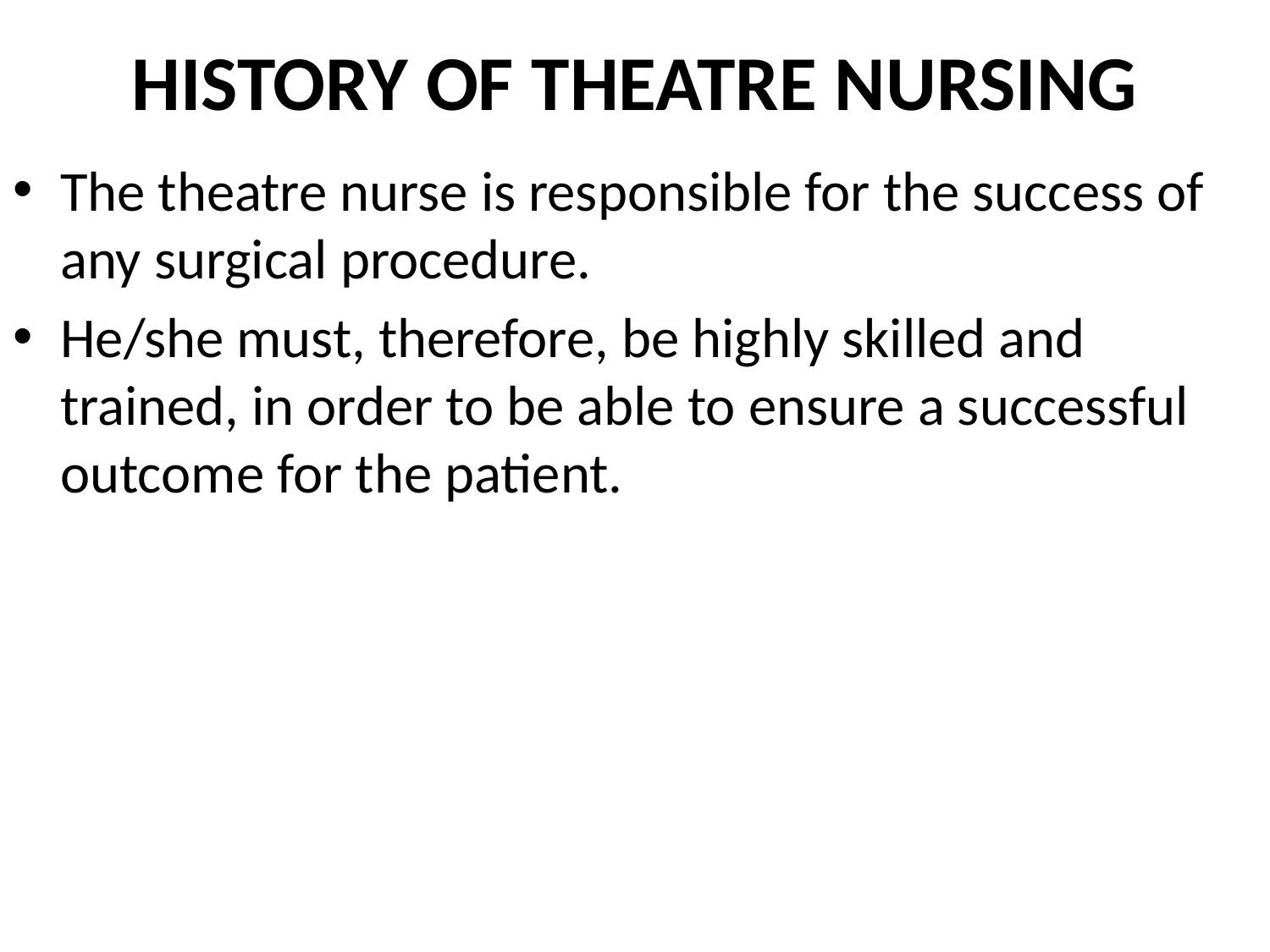

# HISTORY OF THEATRE NURSING
The theatre nurse is responsible for the success of any surgical procedure.
He/she must, therefore, be highly skilled and trained, in order to be able to ensure a successful outcome for the patient.